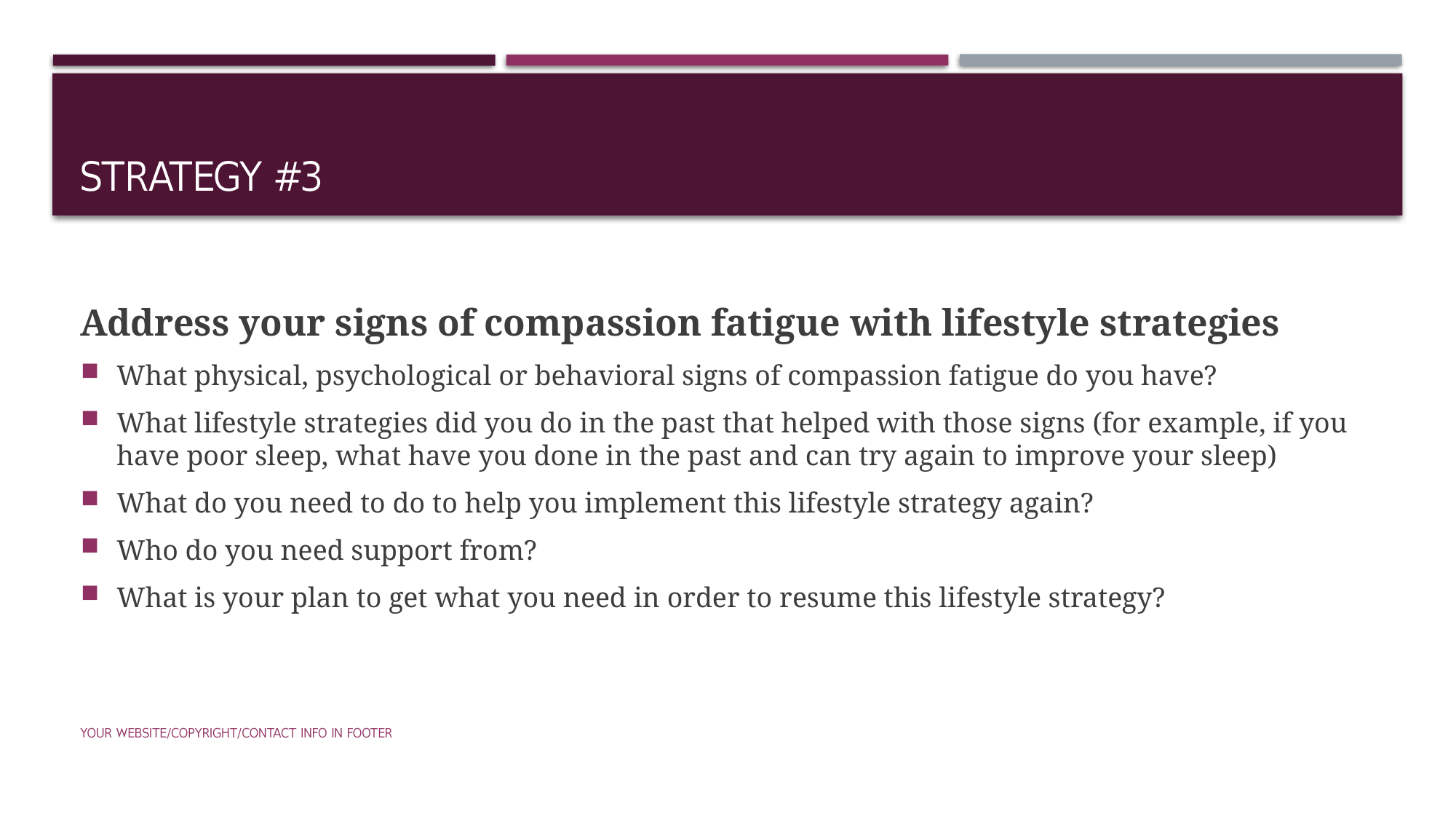

# Strategy #3
Address your signs of compassion fatigue with lifestyle strategies
What physical, psychological or behavioral signs of compassion fatigue do you have?
What lifestyle strategies did you do in the past that helped with those signs (for example, if you have poor sleep, what have you done in the past and can try again to improve your sleep)
What do you need to do to help you implement this lifestyle strategy again?
Who do you need support from?
What is your plan to get what you need in order to resume this lifestyle strategy?

Your Website/Copyright/Contact Info in Footer